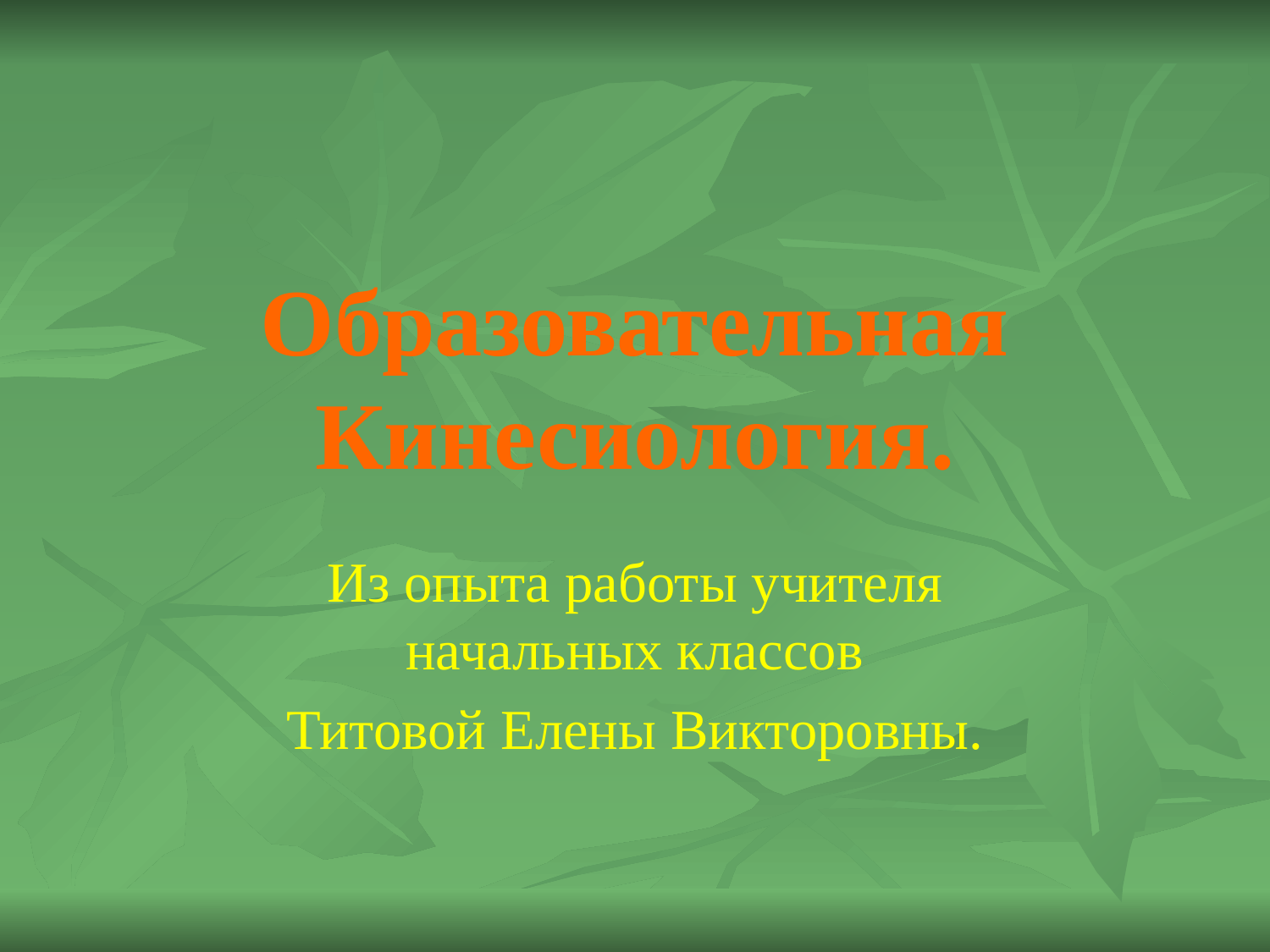

# Образовательная Кинесиология.
Из опыта работы учителя начальных классов
Титовой Елены Викторовны.